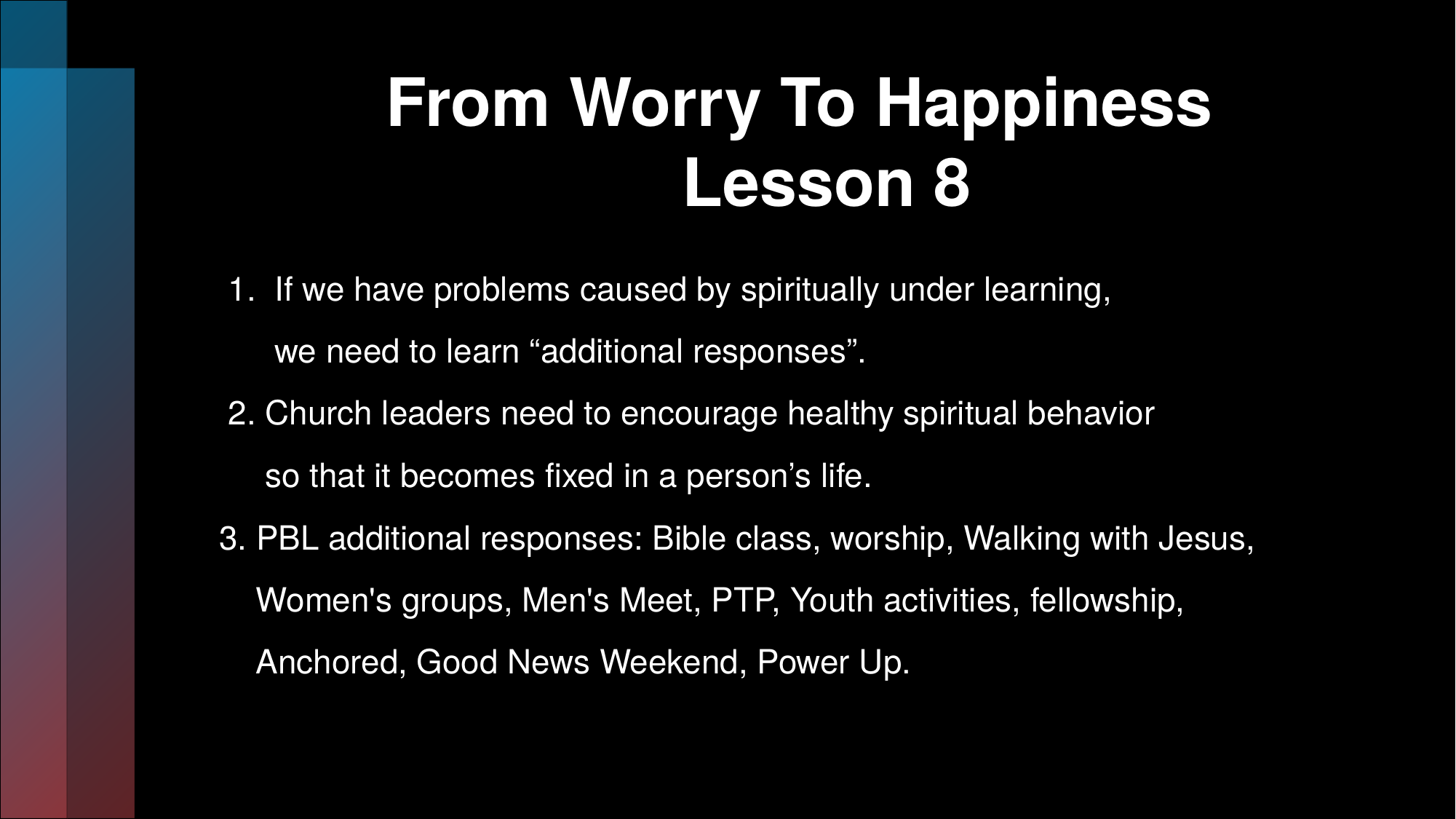

# From Worry To Happiness Lesson 8
   1.  If we have problems caused by spiritually under learning,
        we need to learn “additional responses”.
   2. Church leaders need to encourage healthy spiritual behavior
       so that it becomes fixed in a person’s life.
  3. PBL additional responses: Bible class, worship, Walking with Jesus,
      Women's groups, Men's Meet, PTP, Youth activities, fellowship,
      Anchored, Good News Weekend, Power Up.